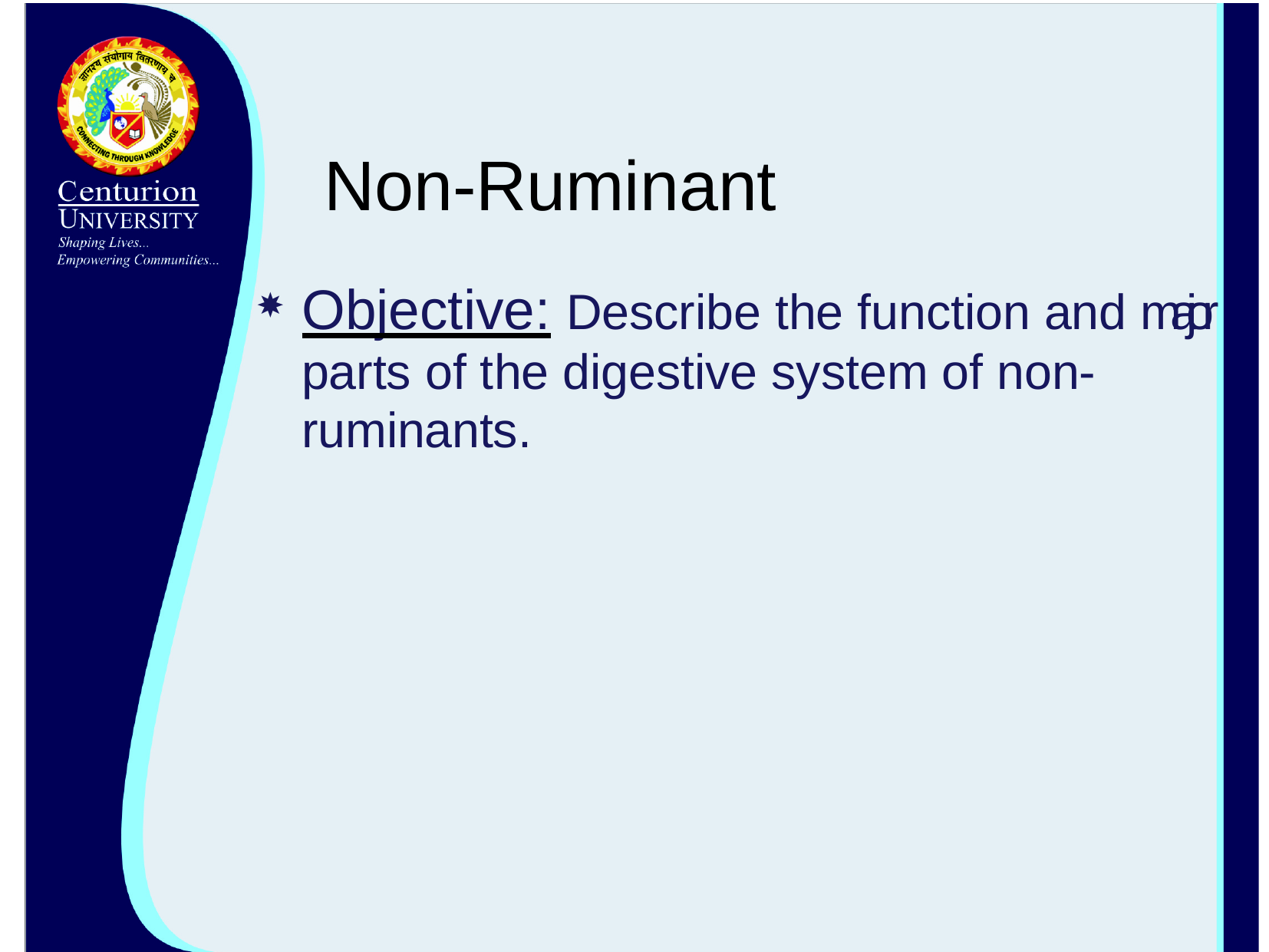

# Non-Ruminant
Objective: Describe the function and major  parts of the digestive system of non-  ruminants.